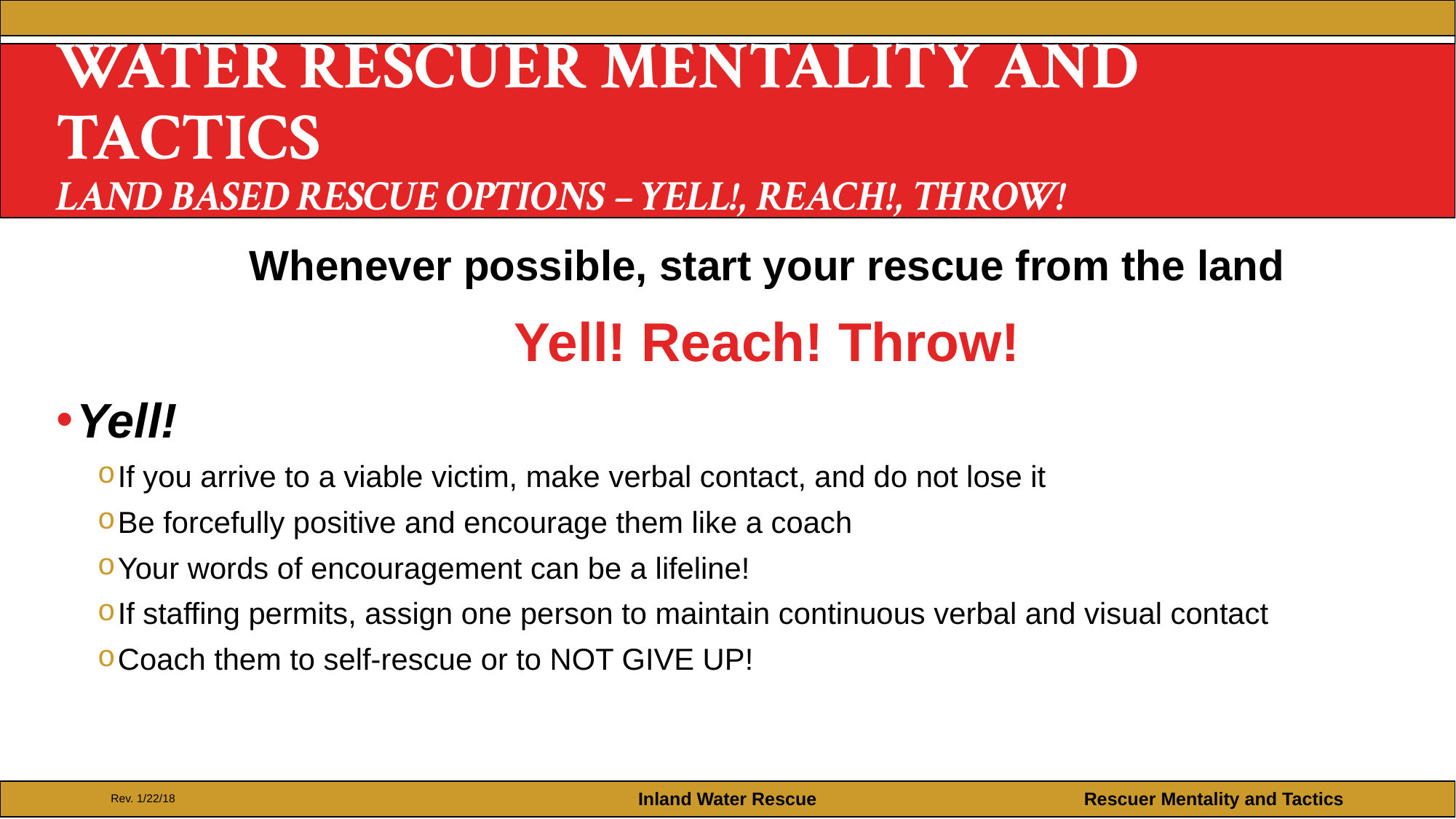

# Water Rescuer Mentality and tactics Land Based Rescue Options – Yell!, Reach!, Throw!
Whenever possible, start your rescue from the land
Yell! Reach! Throw!
Yell!
If you arrive to a viable victim, make verbal contact, and do not lose it
Be forcefully positive and encourage them like a coach
Your words of encouragement can be a lifeline!
If staffing permits, assign one person to maintain continuous verbal and visual contact
Coach them to self-rescue or to NOT GIVE UP!
Rev. 1/22/18
Inland Water Rescue
Rescuer Mentality and Tactics